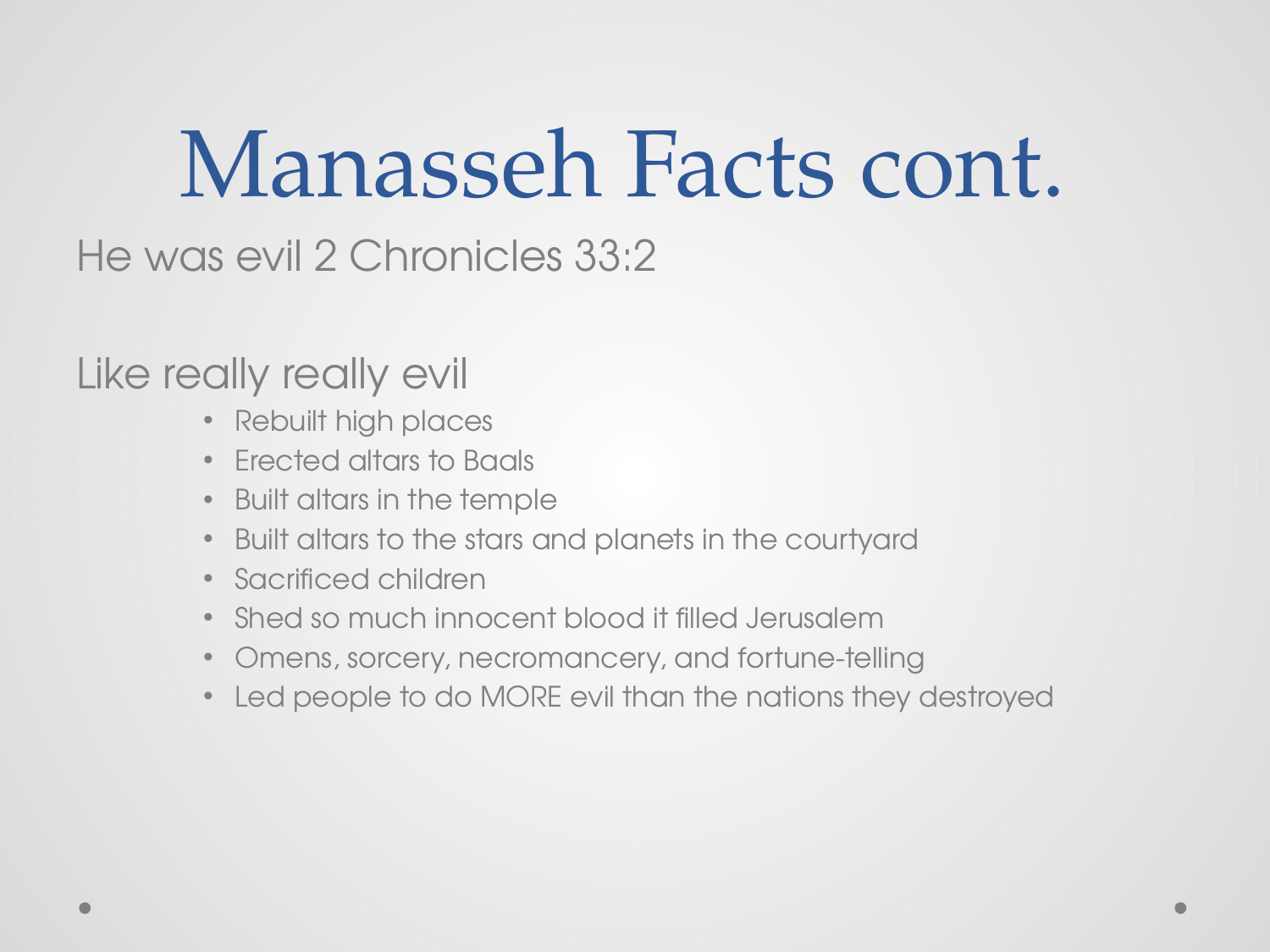

# Manasseh Facts cont.
He was evil 2 Chronicles 33:2

Like really really evil
Rebuilt high places
Erected altars to Baals
Built altars in the temple
Built altars to the stars and planets in the courtyard
Sacrificed children
Shed so much innocent blood it filled Jerusalem
Omens, sorcery, necromancery, and fortune-telling
Led people to do MORE evil than the nations they destroyed